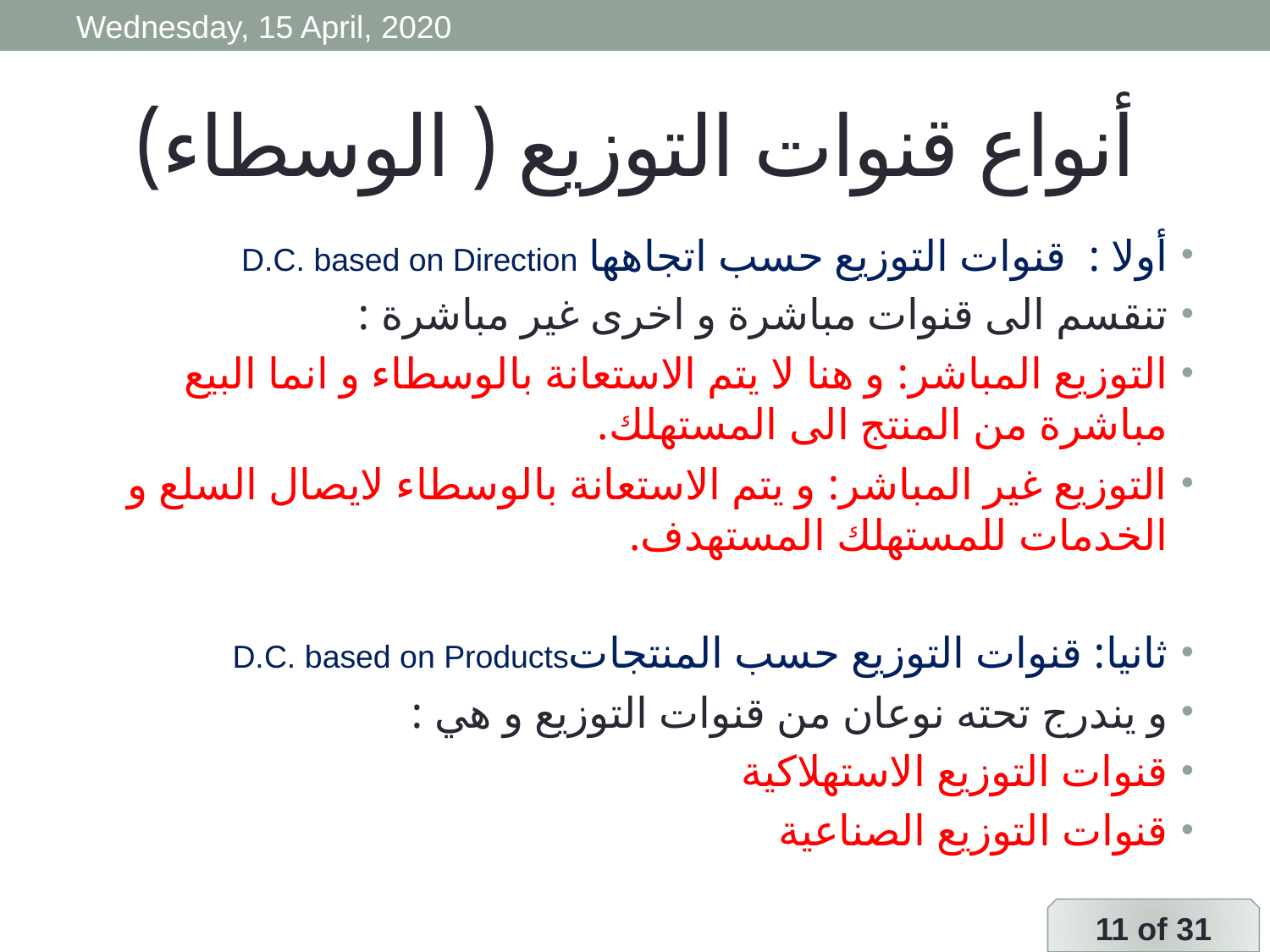

Wednesday, 15 April, 2020
# أنواع قنوات التوزيع ( الوسطاء)
أولا :  قنوات التوزيع حسب اتجاهها D.C. based on Direction
تنقسم الى قنوات مباشرة و اخرى غير مباشرة :
التوزيع المباشر: و هنا لا يتم الاستعانة بالوسطاء و انما البيع مباشرة من المنتج الى المستهلك.
التوزيع غير المباشر: و يتم الاستعانة بالوسطاء لايصال السلع و الخدمات للمستهلك المستهدف.

ثانيا: قنوات التوزيع حسب المنتجاتD.C. based on Products
و يندرج تحته نوعان من قنوات التوزيع و هي :
قنوات التوزيع الاستهلاكية
قنوات التوزيع الصناعية